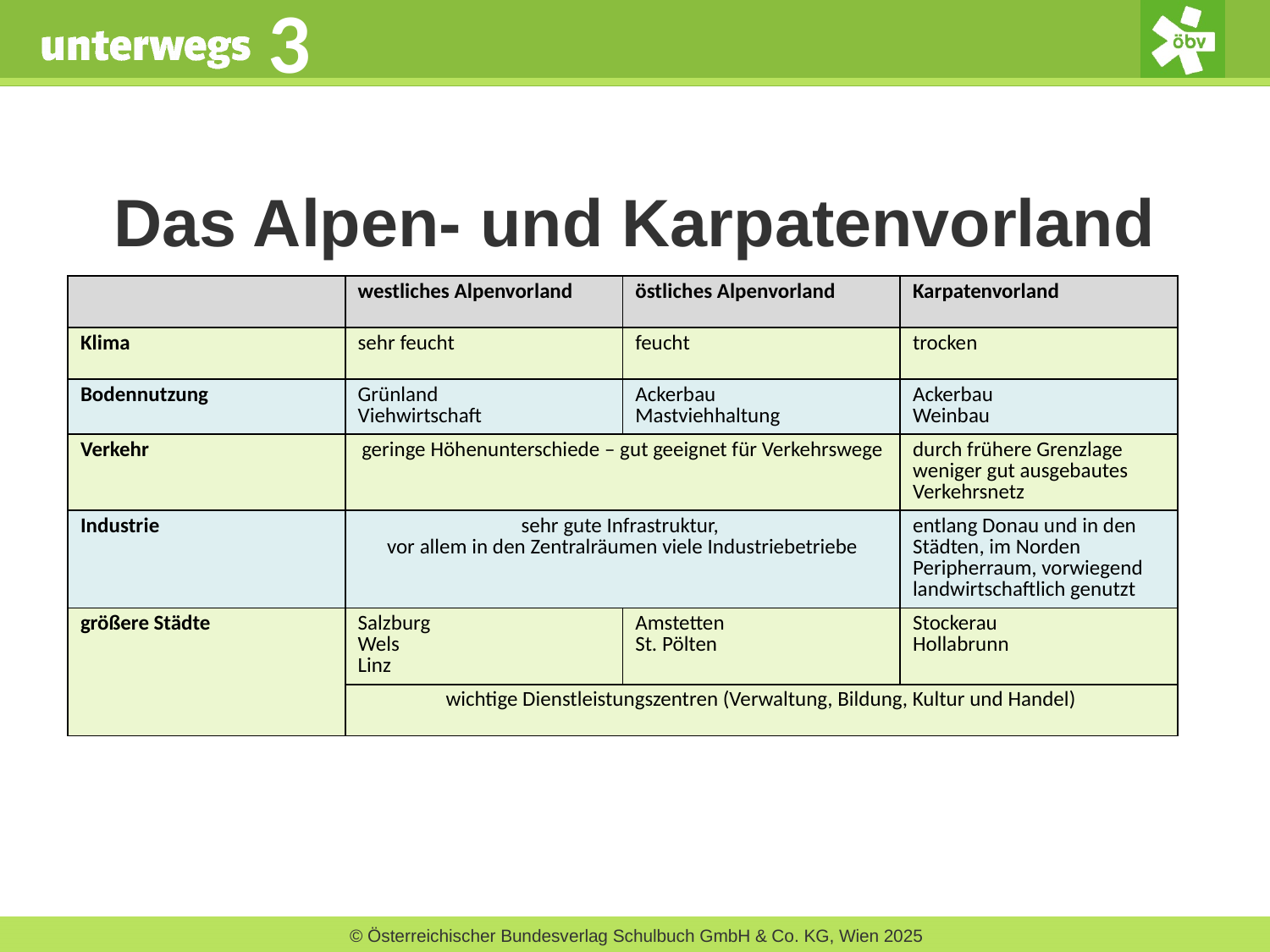

# Das Alpen- und Karpatenvorland

|  | westliches Alpenvorland | östliches Alpenvorland | Karpatenvorland |
| --- | --- | --- | --- |
| Klima | sehr feucht | feucht | trocken |
| Bodennutzung | Grünland Viehwirtschaft | Ackerbau Mastviehhaltung | Ackerbau Weinbau |
| Verkehr | geringe Höhenunterschiede – gut geeignet für Verkehrswege |  | durch frühere Grenzlage weniger gut ausgebautes Verkehrsnetz |
| Industrie | sehr gute Infrastruktur, vor allem in den Zentralräumen viele Industriebetriebe |  | entlang Donau und in den Städten, im Norden Peripherraum, vorwiegend landwirtschaftlich genutzt |
| größere Städte | Salzburg Wels Linz | Amstetten St. Pölten | Stockerau Hollabrunn |
|  | wichtige Dienstleistungszentren (Verwaltung, Bildung, Kultur und Handel) |  |  |